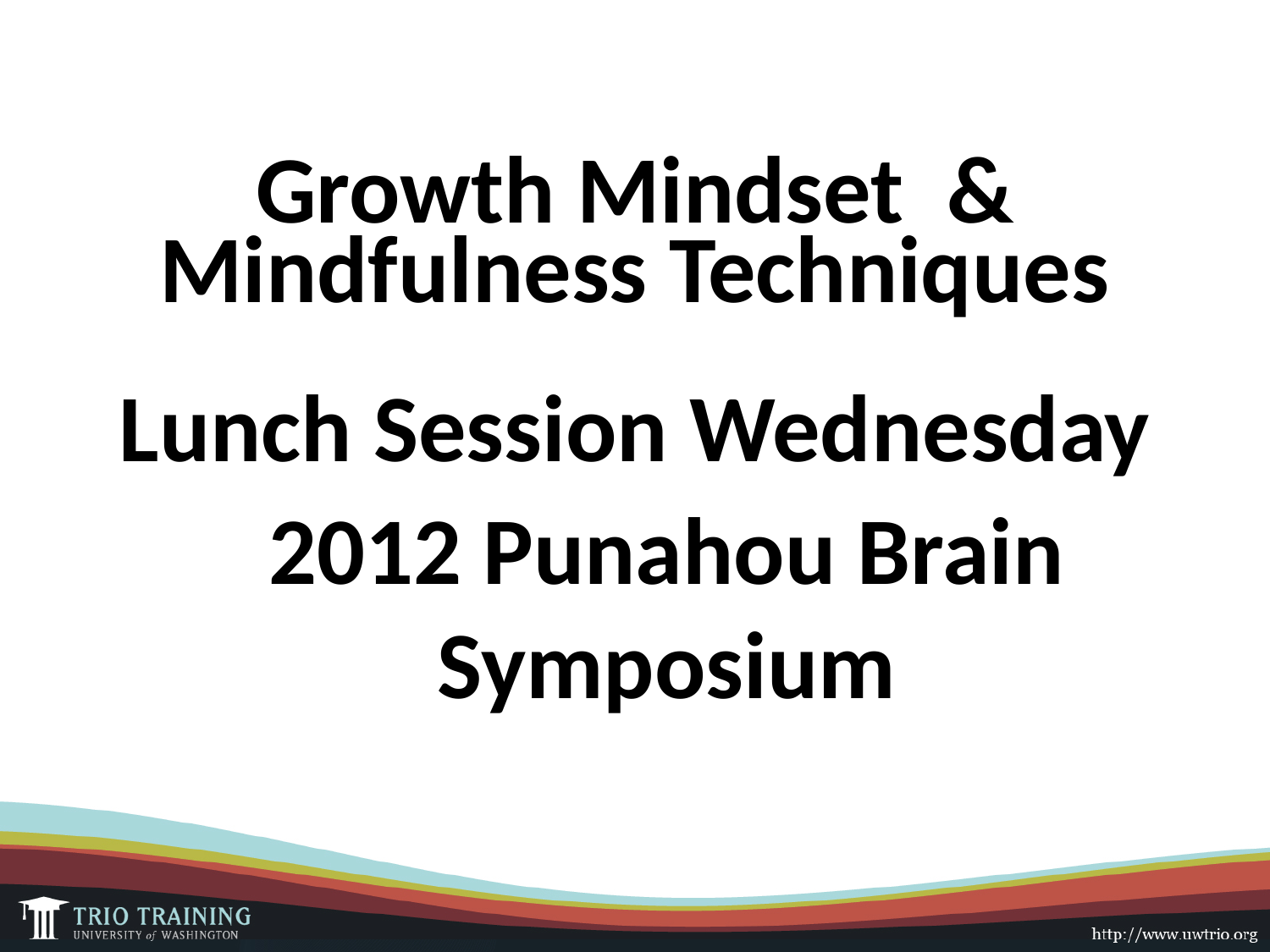

# Growth Mindset  & Mindfulness Techniques Lunch Session Wednesday

2012 Punahou Brain Symposium